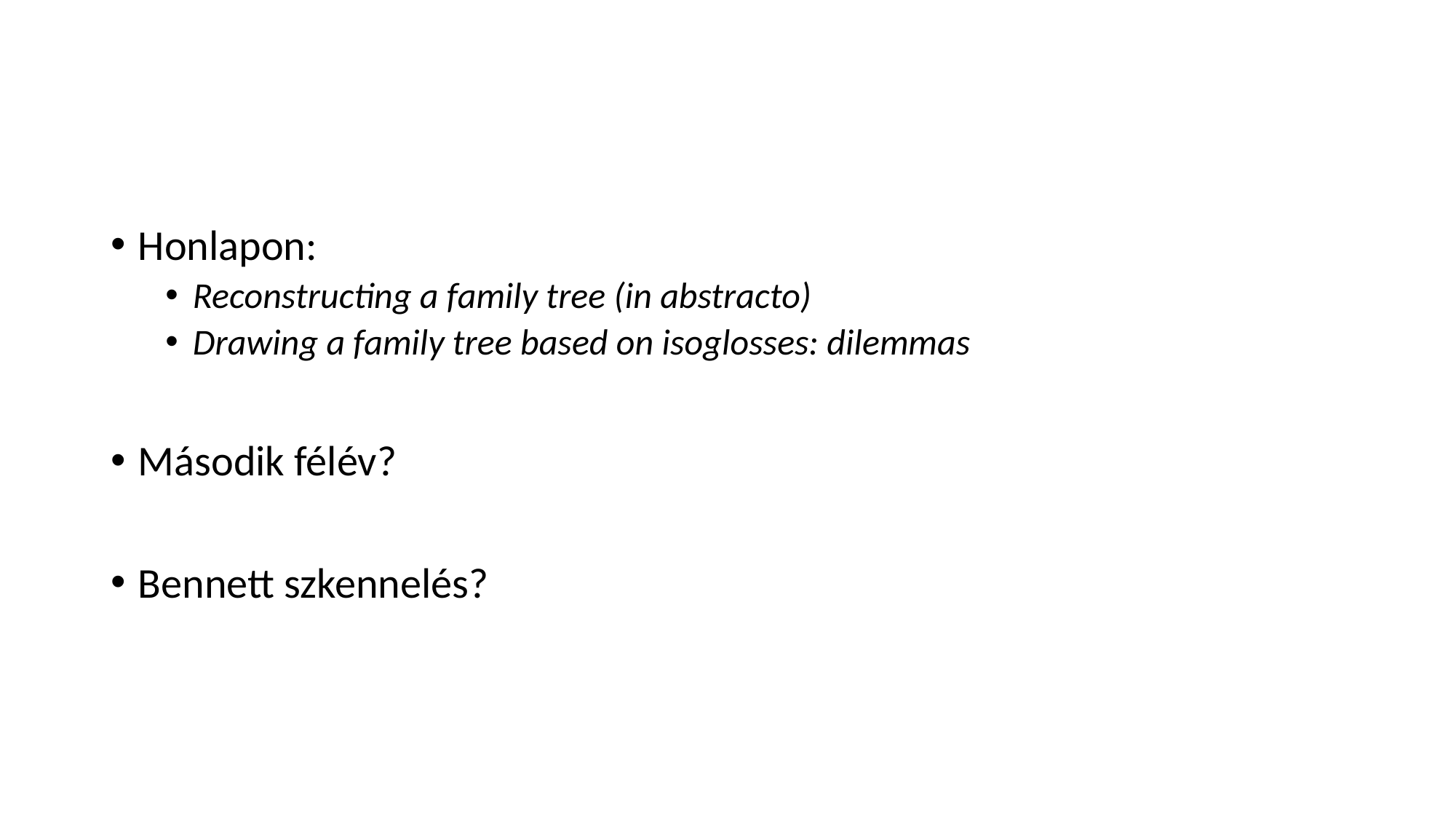

#
Honlapon:
Reconstructing a family tree (in abstracto)
Drawing a family tree based on isoglosses: dilemmas

Második félév?

Bennett szkennelés?